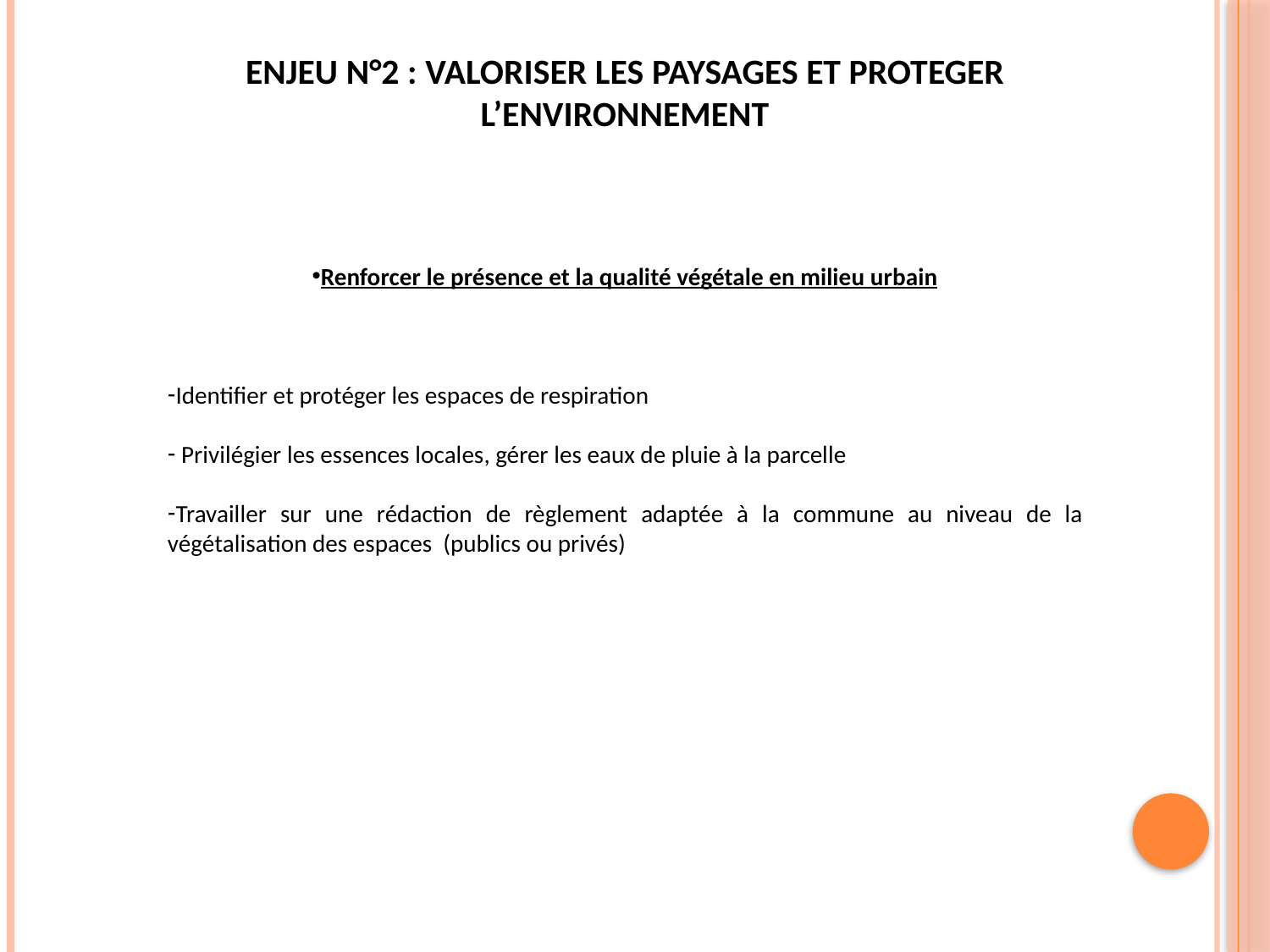

ENJEU N°2 : VALORISER LES PAYSAGES ET PROTEGER L’ENVIRONNEMENT

Renforcer le présence et la qualité végétale en milieu urbain

Identifier et protéger les espaces de respiration

 Privilégier les essences locales, gérer les eaux de pluie à la parcelle

Travailler sur une rédaction de règlement adaptée à la commune au niveau de la végétalisation des espaces  (publics ou privés)